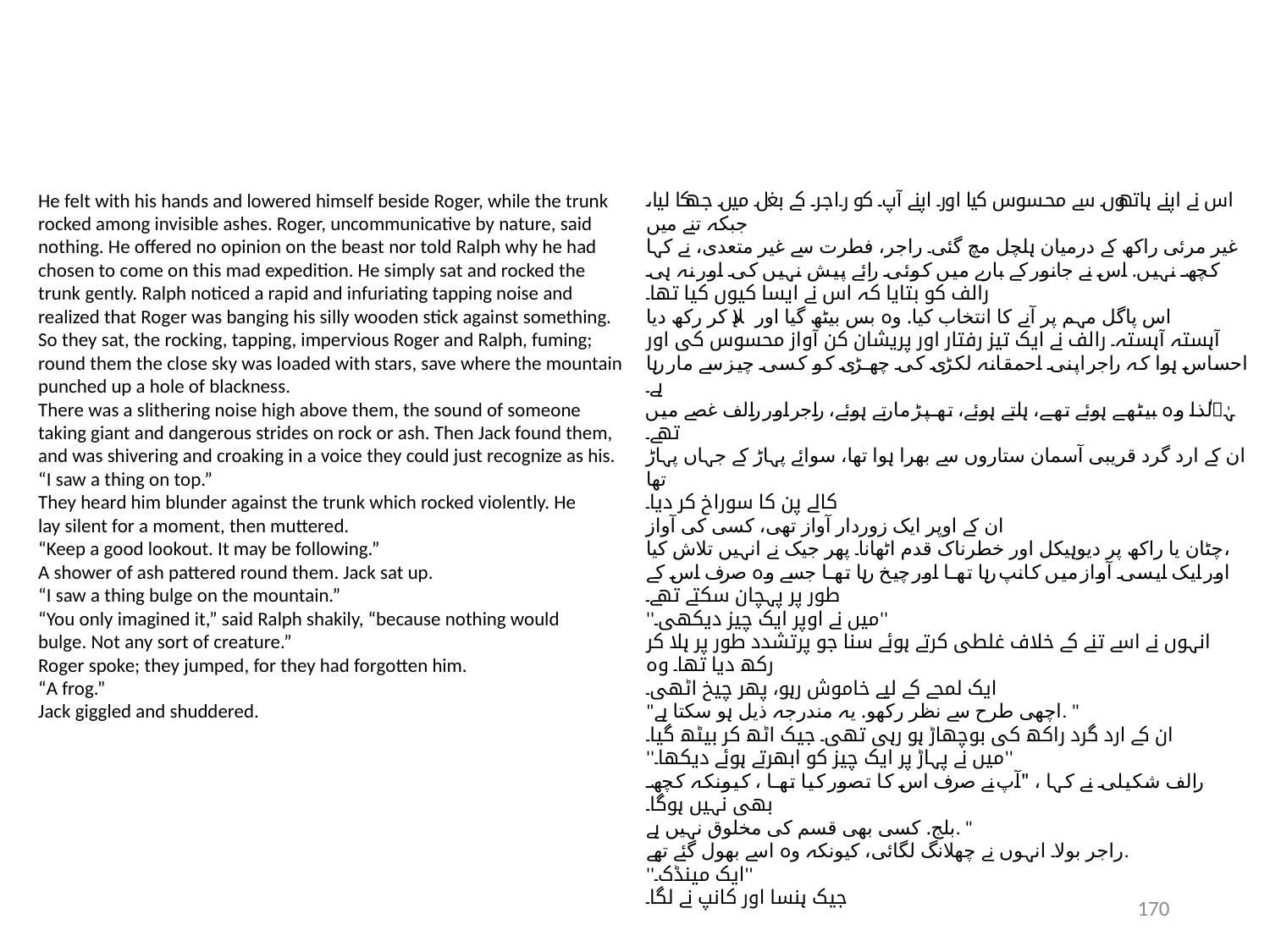

He felt with his hands and lowered himself beside Roger, while the trunk
rocked among invisible ashes. Roger, uncommunicative by nature, said
nothing. He offered no opinion on the beast nor told Ralph why he had
chosen to come on this mad expedition. He simply sat and rocked the
trunk gently. Ralph noticed a rapid and infuriating tapping noise and
realized that Roger was banging his silly wooden stick against something.
So they sat, the rocking, tapping, impervious Roger and Ralph, fuming;
round them the close sky was loaded with stars, save where the mountain
punched up a hole of blackness.
There was a slithering noise high above them, the sound of someone
taking giant and dangerous strides on rock or ash. Then Jack found them,
and was shivering and croaking in a voice they could just recognize as his.
“I saw a thing on top.”
They heard him blunder against the trunk which rocked violently. He
lay silent for a moment, then muttered.
“Keep a good lookout. It may be following.”
A shower of ash pattered round them. Jack sat up.
“I saw a thing bulge on the mountain.”
“You only imagined it,” said Ralph shakily, “because nothing would
bulge. Not any sort of creature.”
Roger spoke; they jumped, for they had forgotten him.
“A frog.”
Jack giggled and shuddered.
اس نے اپنے ہاتھوں سے محسوس کیا اور اپنے آپ کو راجر کے بغل میں جھکا لیا، جبکہ تنے میں
غیر مرئی راکھ کے درمیان ہلچل مچ گئی۔ راجر، فطرت سے غیر متعدی، نے کہا
کچھ نہیں. اس نے جانور کے بارے میں کوئی رائے پیش نہیں کی اور نہ ہی رالف کو بتایا کہ اس نے ایسا کیوں کیا تھا۔
اس پاگل مہم پر آنے کا انتخاب کیا. وہ بس بیٹھ گیا اور ہلا کر رکھ دیا
آہستہ آہستہ۔ رالف نے ایک تیز رفتار اور پریشان کن آواز محسوس کی اور
احساس ہوا کہ راجر اپنی احمقانہ لکڑی کی چھڑی کو کسی چیز سے مار رہا ہے۔
لہٰذا وہ بیٹھے ہوئے تھے، ہلتے ہوئے، تھپڑ مارتے ہوئے، راجر اور رالف غصے میں تھے۔
ان کے ارد گرد قریبی آسمان ستاروں سے بھرا ہوا تھا، سوائے پہاڑ کے جہاں پہاڑ تھا
کالے پن کا سوراخ کر دیا۔
ان کے اوپر ایک زوردار آواز تھی، کسی کی آواز
چٹان یا راکھ پر دیوہیکل اور خطرناک قدم اٹھانا۔ پھر جیک نے انہیں تلاش کیا،
اور ایک ایسی آواز میں کانپ رہا تھا اور چیخ رہا تھا جسے وہ صرف اس کے طور پر پہچان سکتے تھے۔
''میں نے اوپر ایک چیز دیکھی۔''
انہوں نے اسے تنے کے خلاف غلطی کرتے ہوئے سنا جو پرتشدد طور پر ہلا کر رکھ دیا تھا۔ وہ
ایک لمحے کے لیے خاموش رہو، پھر چیخ اٹھی۔
"اچھی طرح سے نظر رکھو. یہ مندرجہ ذیل ہو سکتا ہے. "
ان کے ارد گرد راکھ کی بوچھاڑ ہو رہی تھی۔ جیک اٹھ کر بیٹھ گیا۔
''میں نے پہاڑ پر ایک چیز کو ابھرتے ہوئے دیکھا۔''
رالف شکیلی نے کہا ، "آپ نے صرف اس کا تصور کیا تھا ، کیونکہ کچھ بھی نہیں ہوگا۔
بلج. کسی بھی قسم کی مخلوق نہیں ہے. "
راجر بولا۔ انہوں نے چھلانگ لگائی، کیونکہ وہ اسے بھول گئے تھے.
''ایک مینڈک۔''
جیک ہنسا اور کانپ نے لگا۔

170